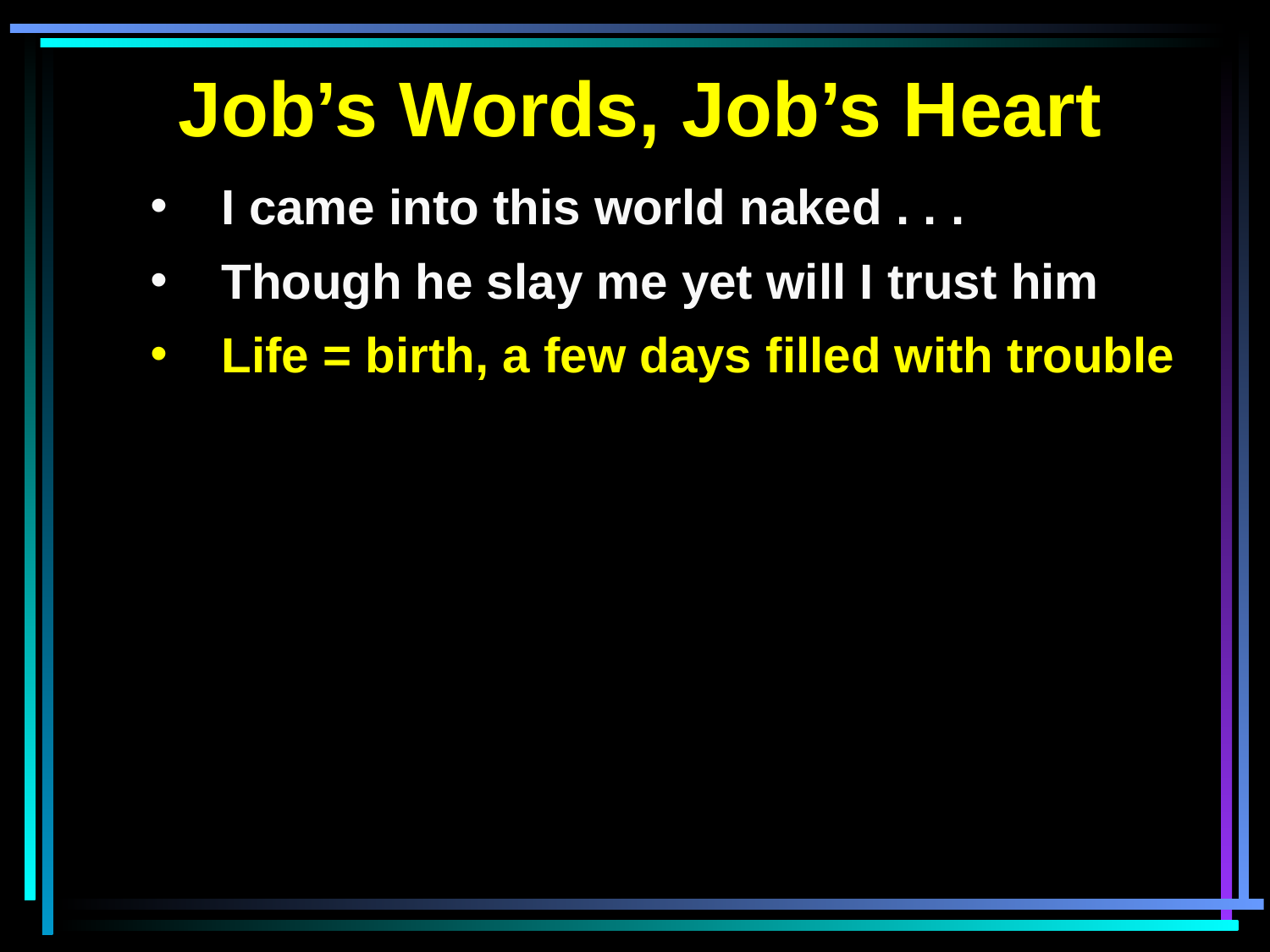

Job’s Words, Job’s Heart
I came into this world naked . . .
Though he slay me yet will I trust him
Life = birth, a few days filled with trouble